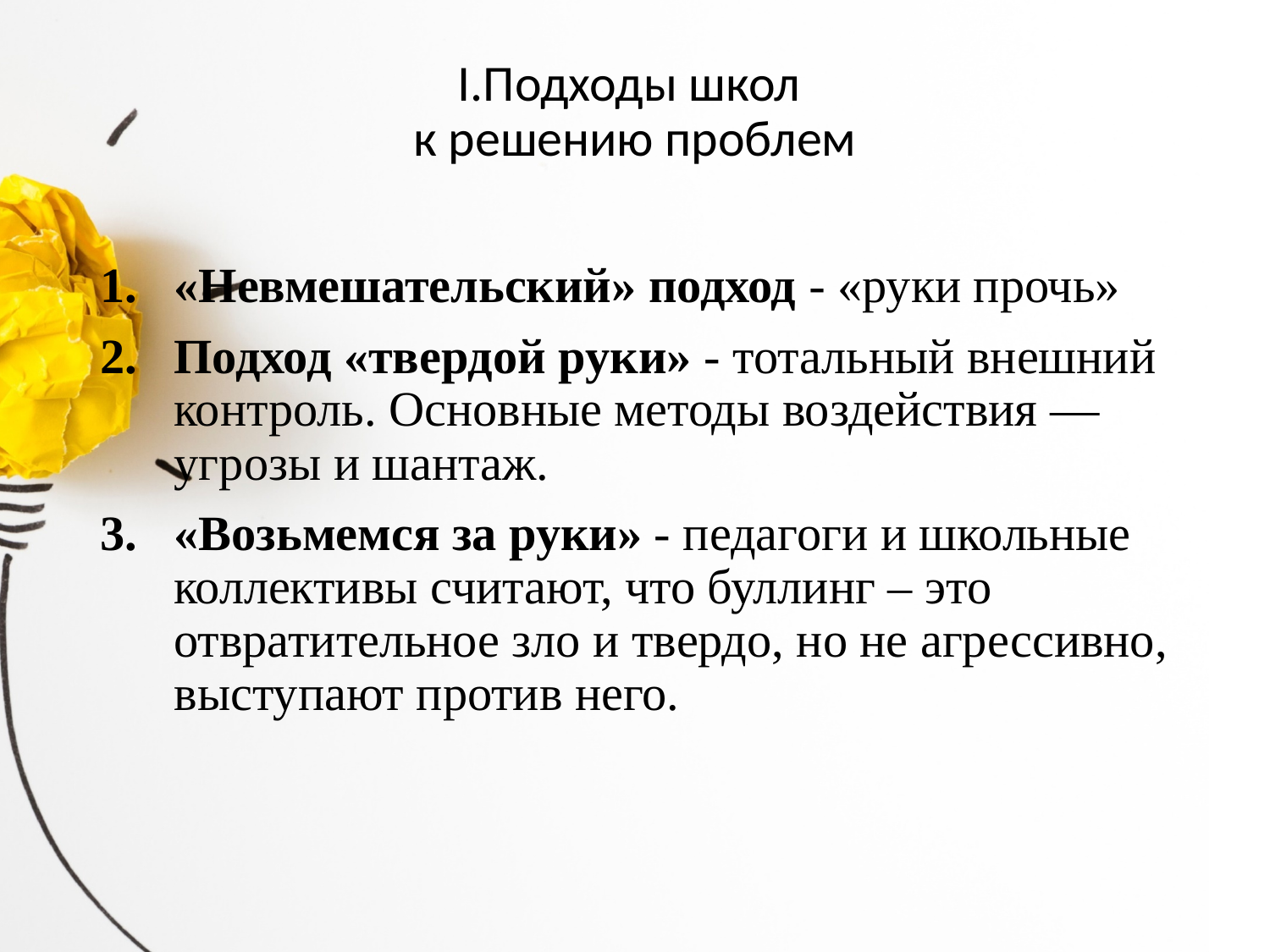

# I.Подходы школ к решению проблем
«Невмешательский» подход - «руки прочь»
Подход «твердой руки» - тотальный внешний контроль. Основные методы воздействия — угрозы и шантаж.
«Возьмемся за руки» - педагоги и школьные коллективы считают, что буллинг – это отвратительное зло и твердо, но не агрессивно, выступают против него.